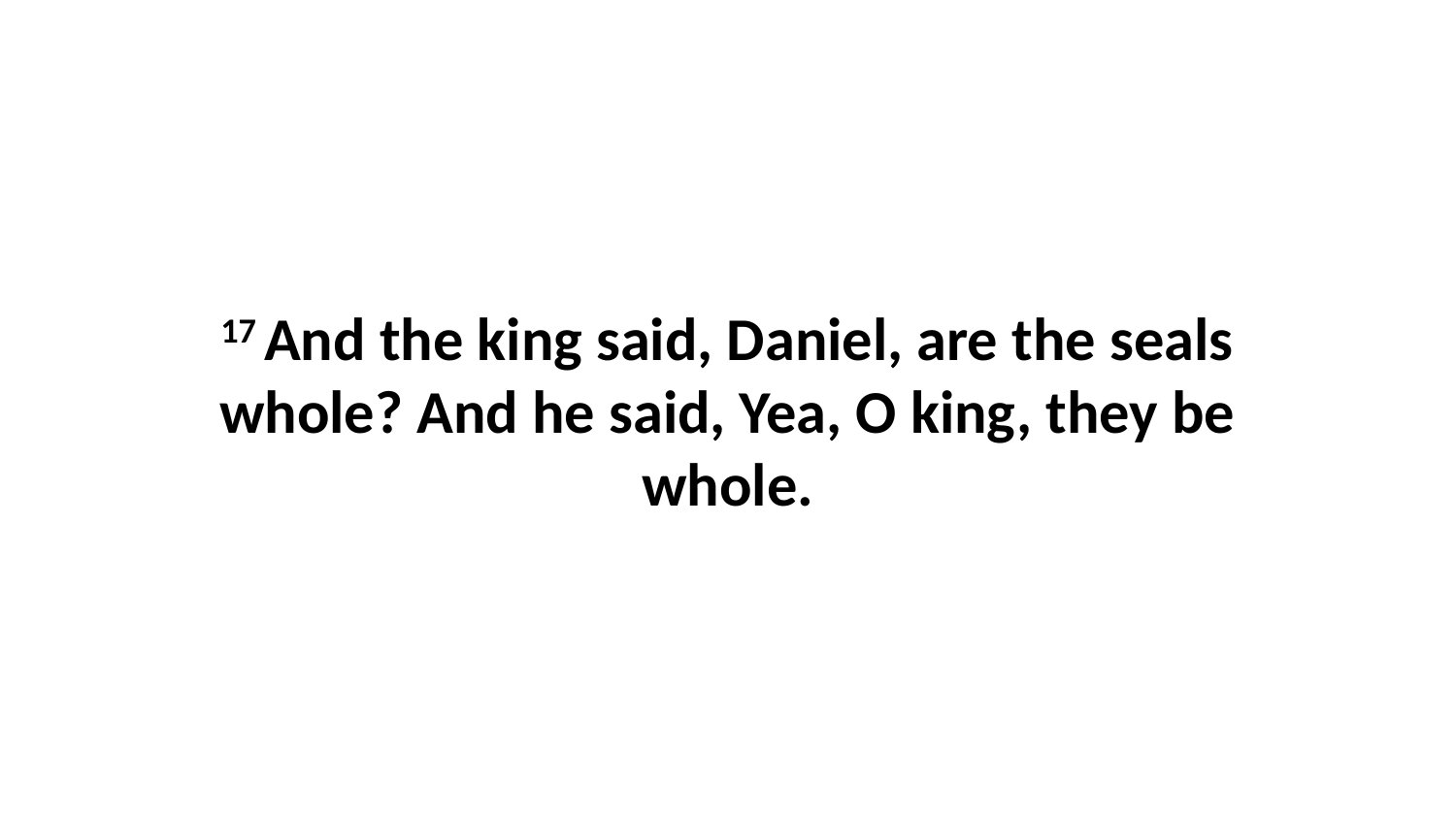

17 And the king said, Daniel, are the seals whole? And he said, Yea, O king, they be whole.